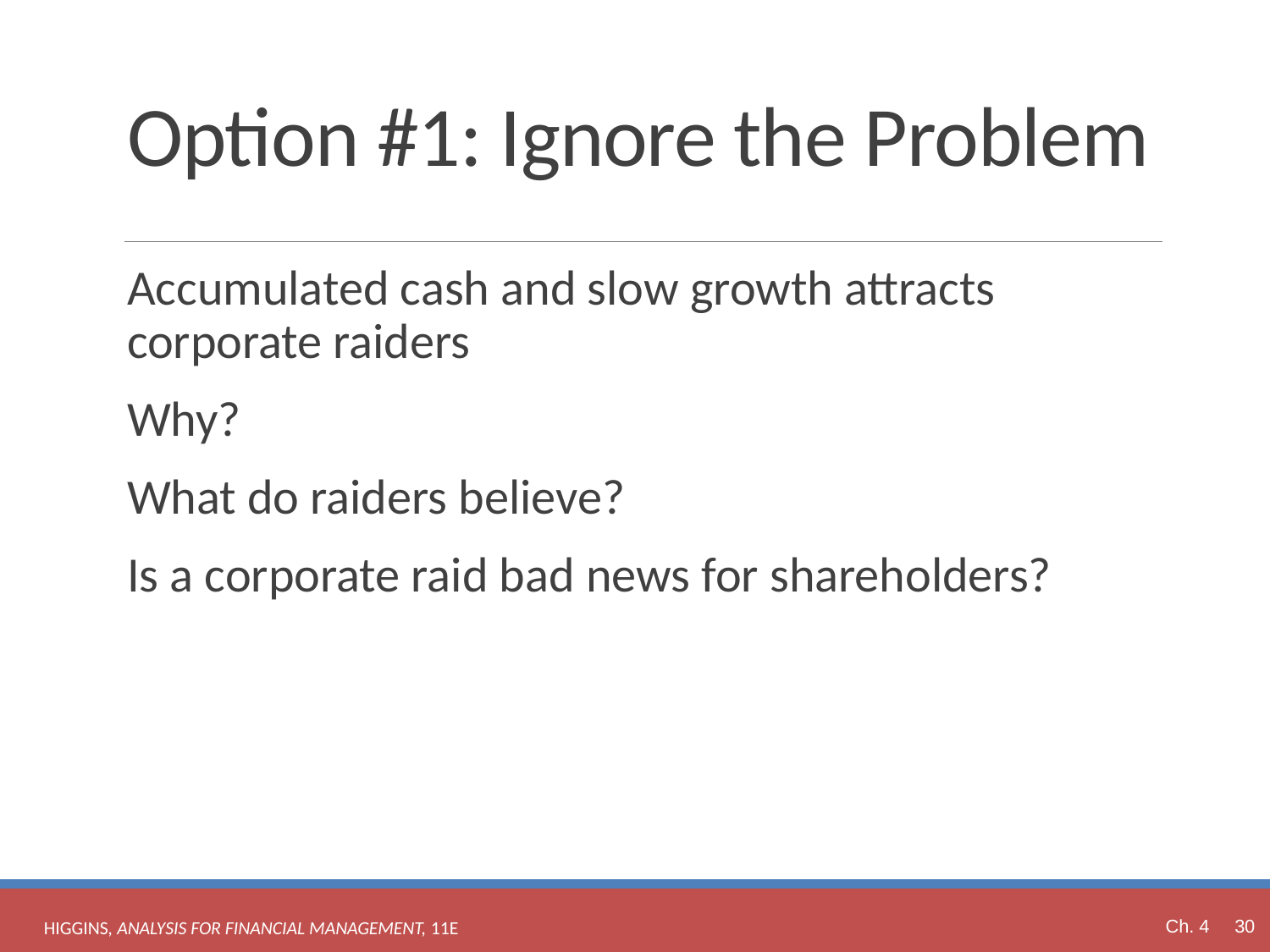

# Option #1: Ignore the Problem
Accumulated cash and slow growth attracts corporate raiders
Why?
What do raiders believe?
Is a corporate raid bad news for shareholders?
Ch. 4     30